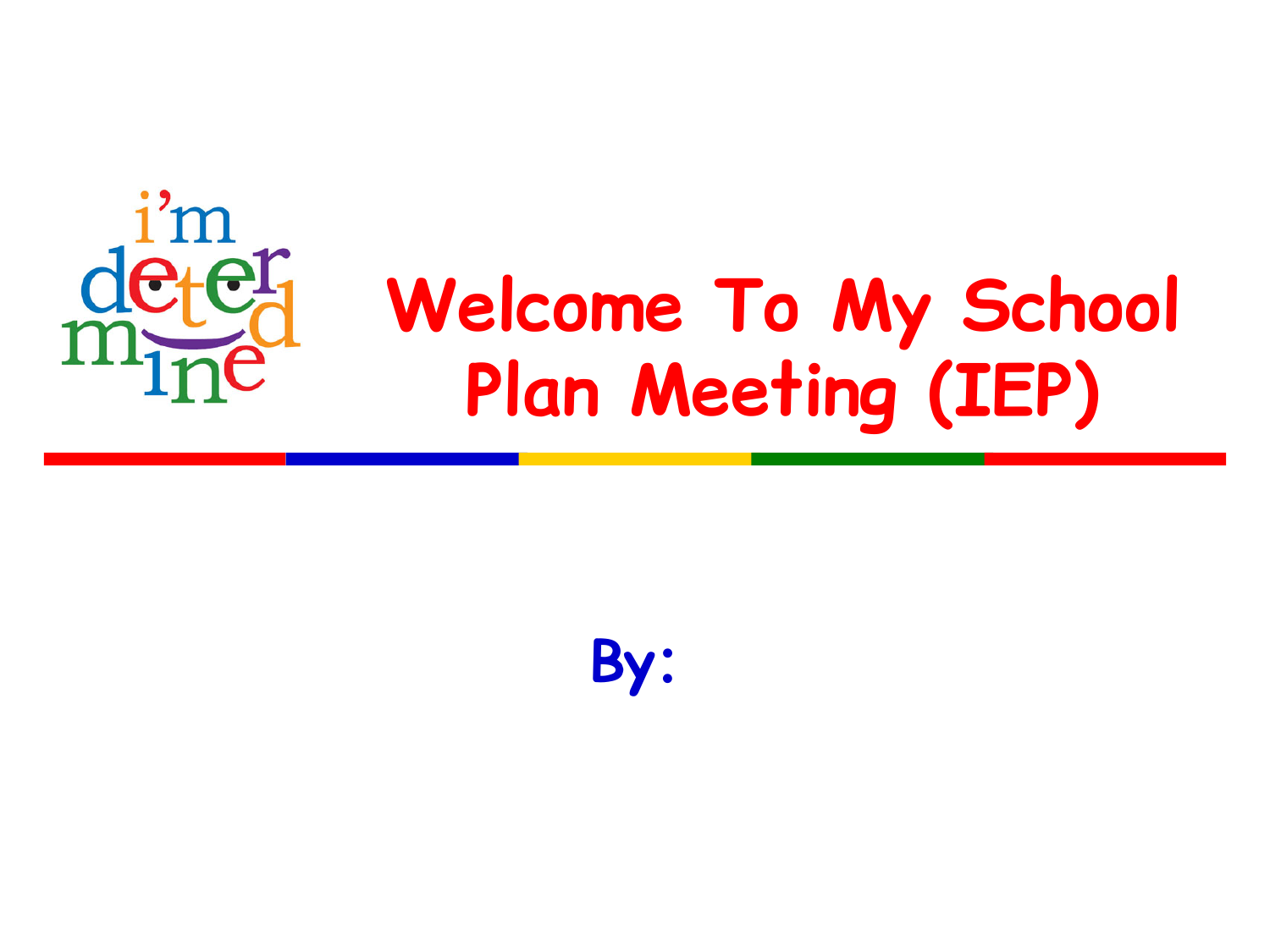

# Welcome To My School Plan Meeting (IEP)

By: